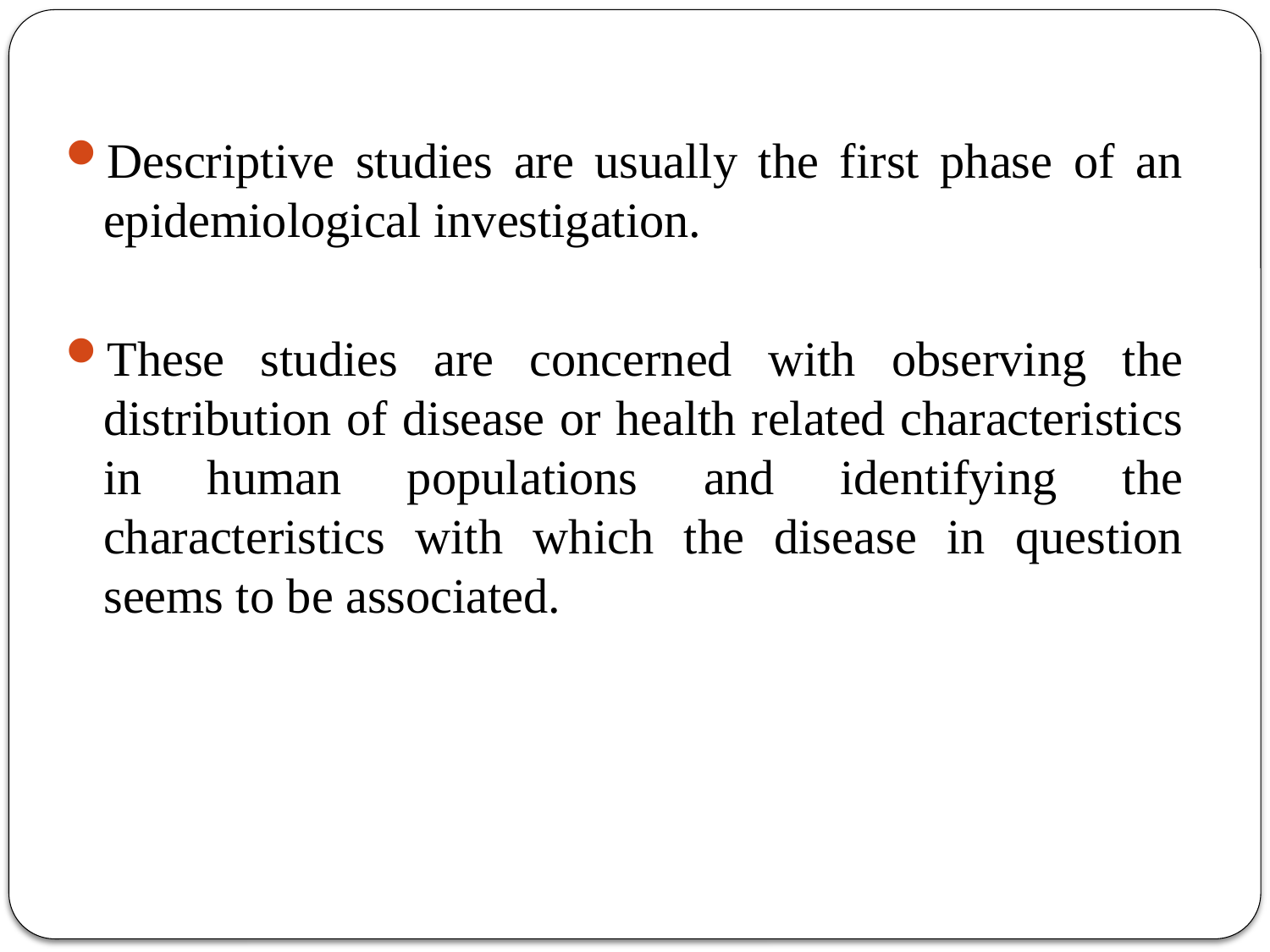

Descriptive studies are usually the first phase of an epidemiological investigation.

These studies are concerned with observing the distribution of disease or health related characteristics in human populations and identifying the characteristics with which the disease in question seems to be associated.